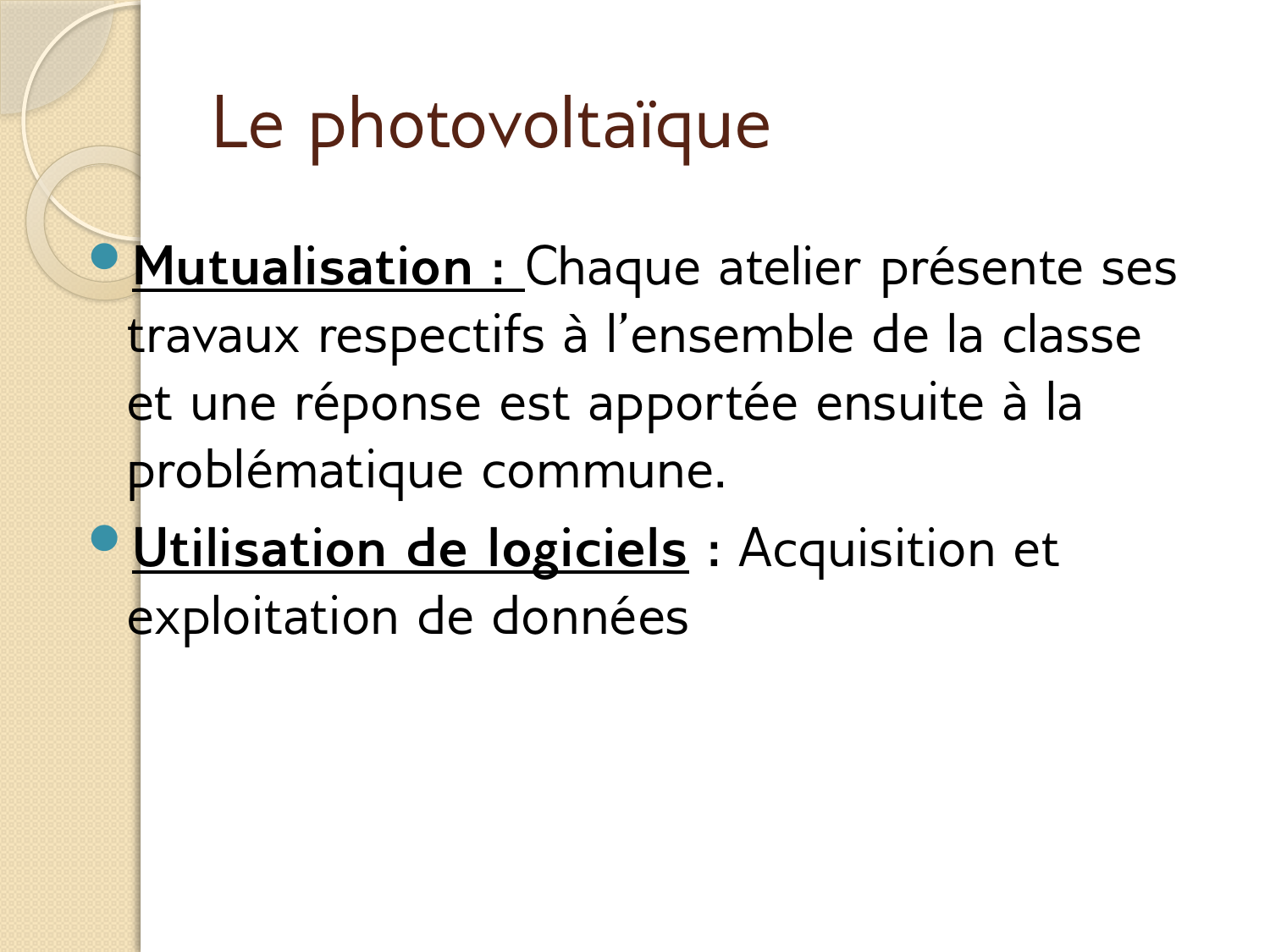

# Le photovoltaïque
Mutualisation : Chaque atelier présente ses travaux respectifs à l’ensemble de la classe et une réponse est apportée ensuite à la problématique commune.
Utilisation de logiciels : Acquisition et exploitation de données